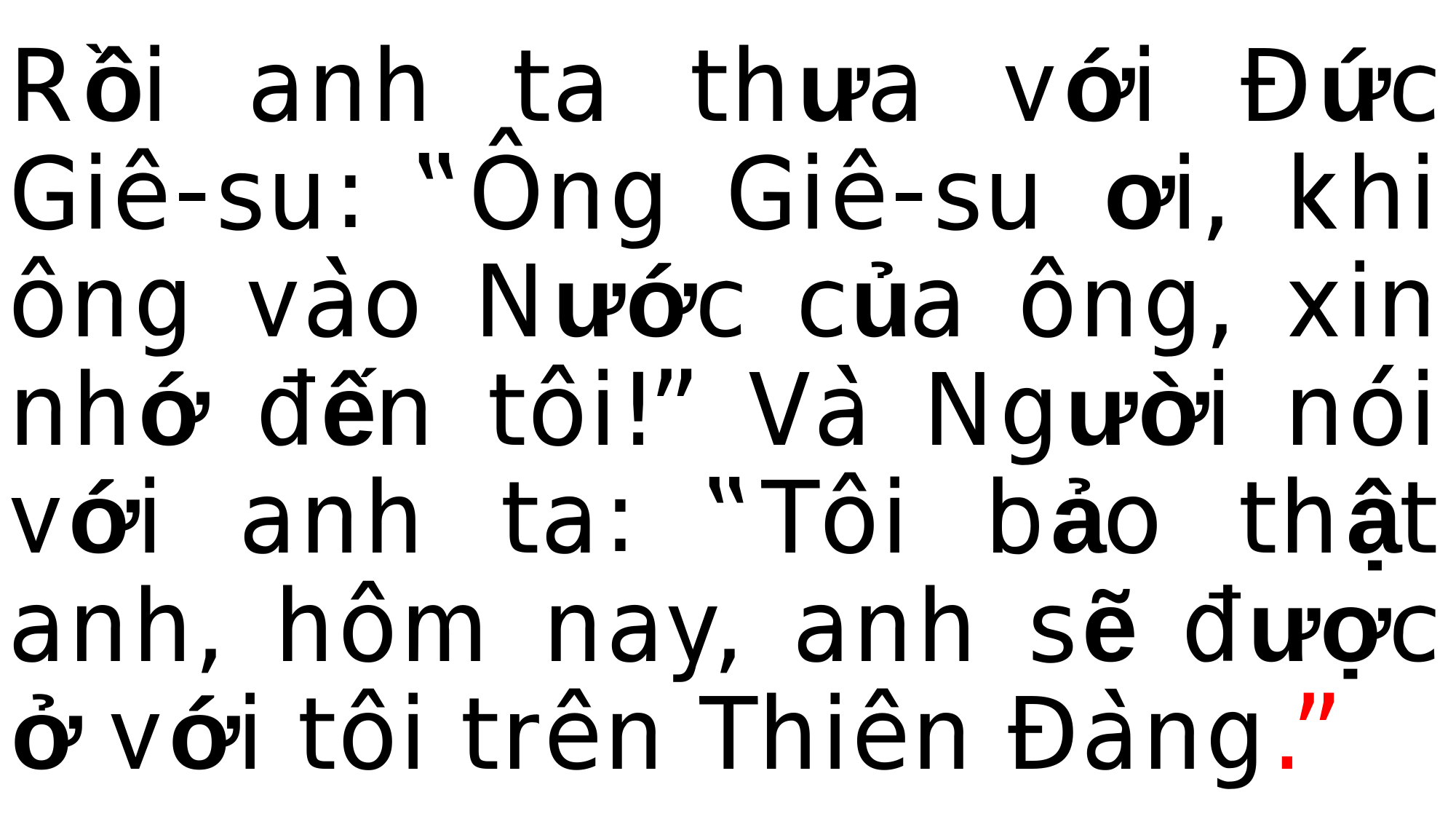

# Rồi anh ta thưa với Đức Giê-su: “Ông Giê-su ơi, khi ông vào Nước của ông, xin nhớ đến tôi!” Và Người nói với anh ta: “Tôi bảo thật anh, hôm nay, anh sẽ được ở với tôi trên Thiên Đàng.”